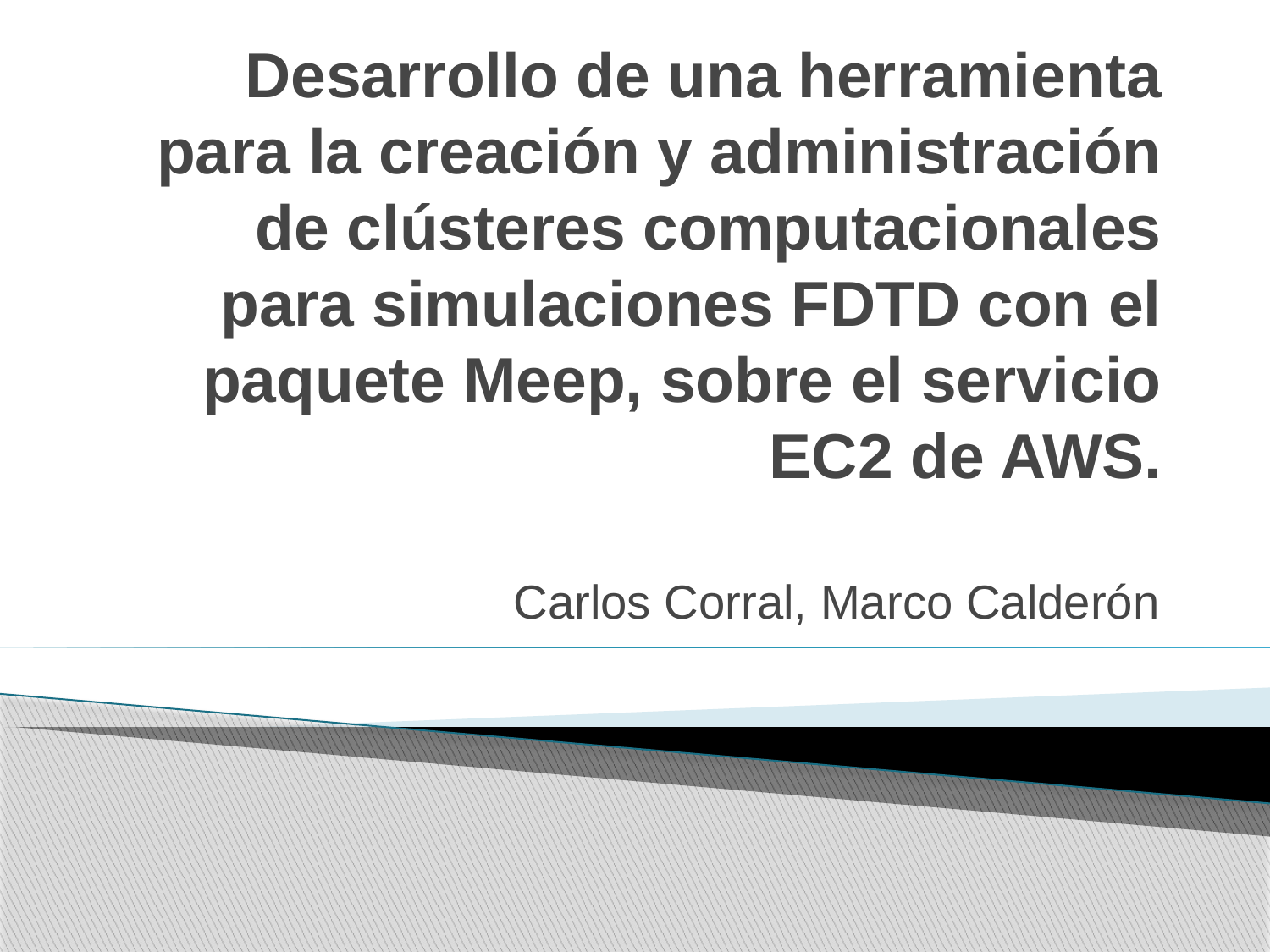

# Desarrollo de una herramienta para la creación y administración de clústeres computacionales para simulaciones FDTD con el paquete Meep, sobre el servicio EC2 de AWS.
Carlos Corral, Marco Calderón